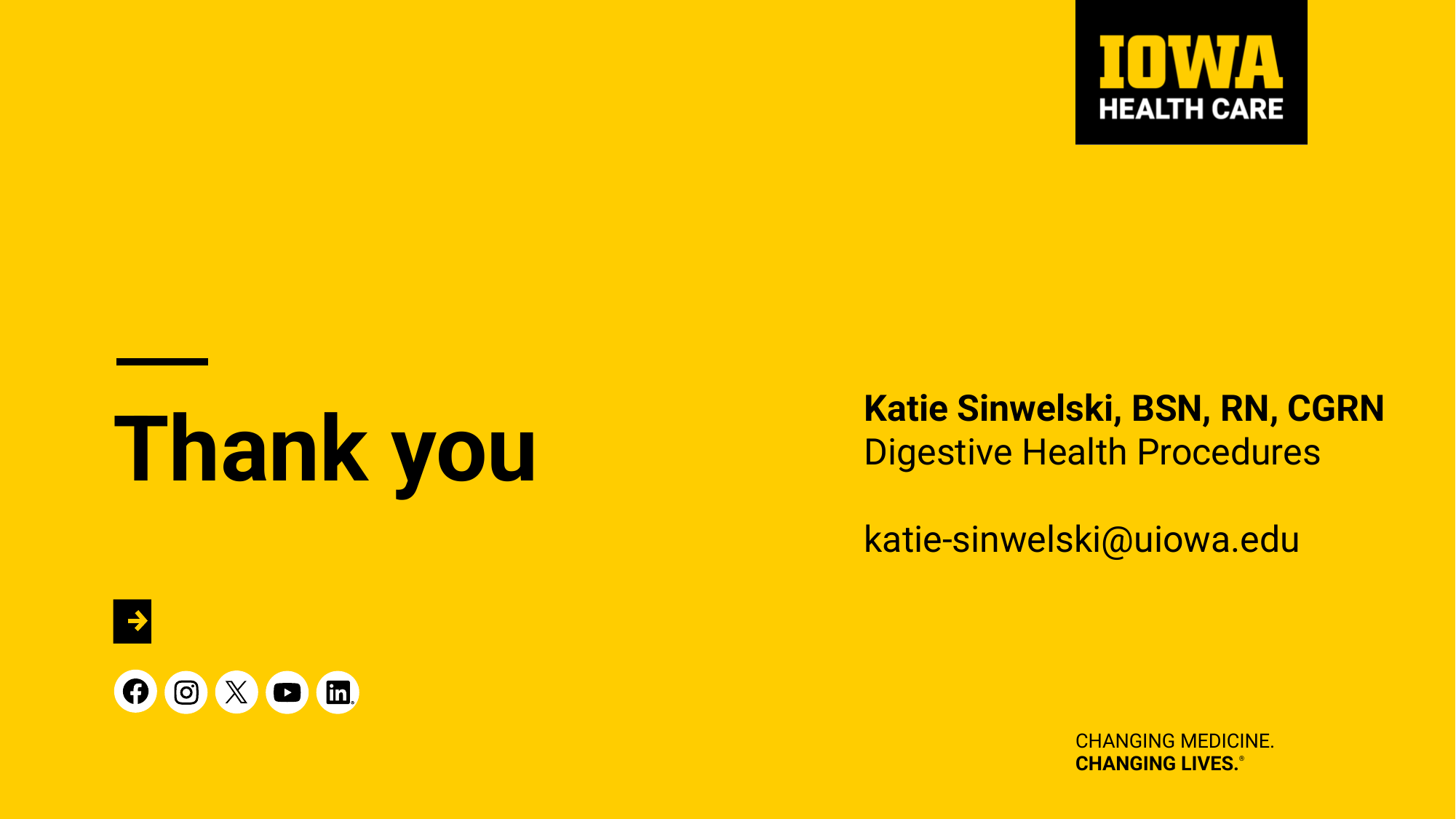

Katie Sinwelski, BSN, RN, CGRN
Digestive Health Procedures

katie-sinwelski@uiowa.edu
# Thank you